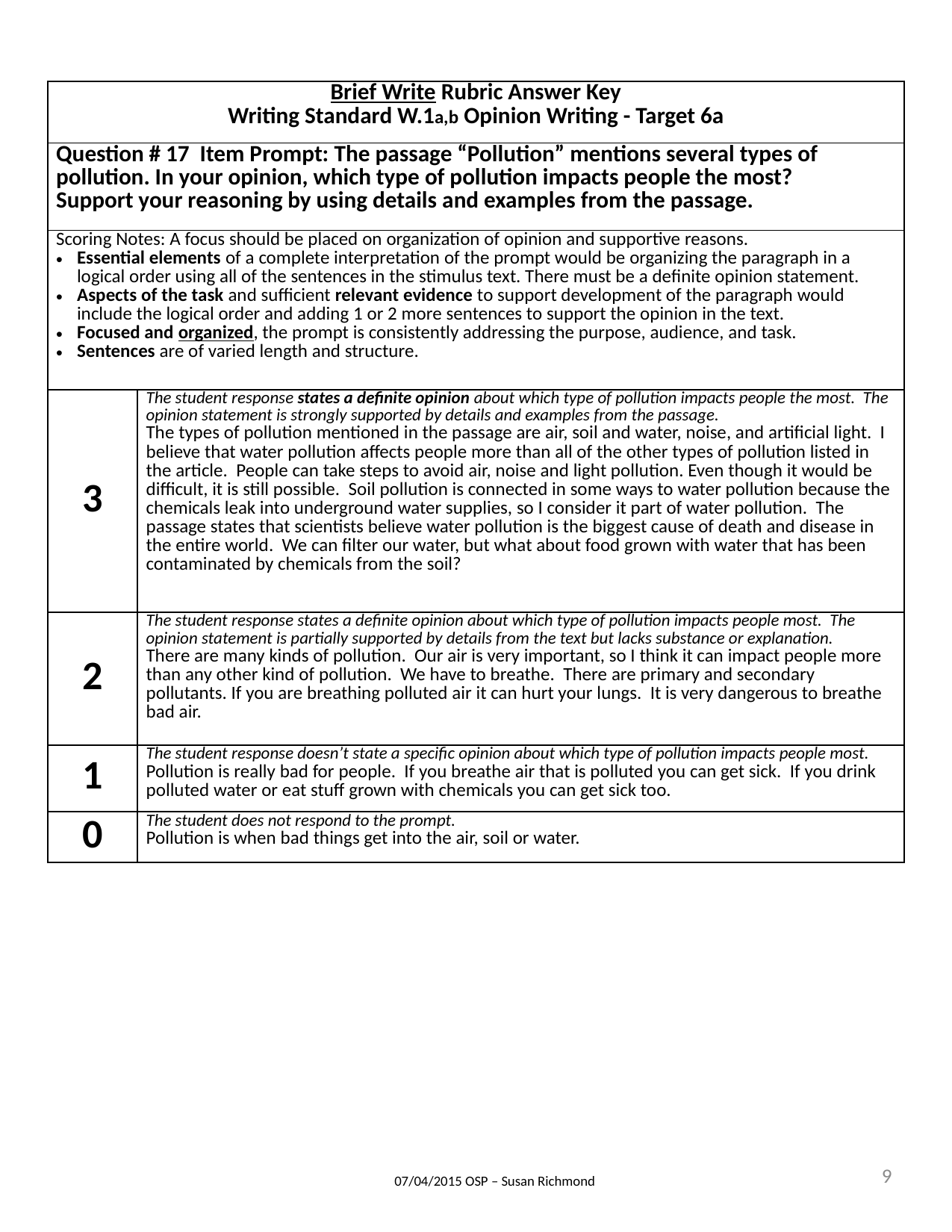

| Brief Write Rubric Answer Key Writing Standard W.1a,b Opinion Writing - Target 6a |  |
| --- | --- |
| Question # 17 Item Prompt: The passage “Pollution” mentions several types of pollution. In your opinion, which type of pollution impacts people the most? Support your reasoning by using details and examples from the passage. |  |
| Scoring Notes: A focus should be placed on organization of opinion and supportive reasons. Essential elements of a complete interpretation of the prompt would be organizing the paragraph in a logical order using all of the sentences in the stimulus text. There must be a definite opinion statement. Aspects of the task and sufficient relevant evidence to support development of the paragraph would include the logical order and adding 1 or 2 more sentences to support the opinion in the text. Focused and organized, the prompt is consistently addressing the purpose, audience, and task. Sentences are of varied length and structure. |  |
| 3 | The student response states a definite opinion about which type of pollution impacts people the most. The opinion statement is strongly supported by details and examples from the passage. The types of pollution mentioned in the passage are air, soil and water, noise, and artificial light. I believe that water pollution affects people more than all of the other types of pollution listed in the article. People can take steps to avoid air, noise and light pollution. Even though it would be difficult, it is still possible. Soil pollution is connected in some ways to water pollution because the chemicals leak into underground water supplies, so I consider it part of water pollution. The passage states that scientists believe water pollution is the biggest cause of death and disease in the entire world. We can filter our water, but what about food grown with water that has been contaminated by chemicals from the soil? |
| 2 | The student response states a definite opinion about which type of pollution impacts people most. The opinion statement is partially supported by details from the text but lacks substance or explanation. There are many kinds of pollution. Our air is very important, so I think it can impact people more than any other kind of pollution. We have to breathe. There are primary and secondary pollutants. If you are breathing polluted air it can hurt your lungs. It is very dangerous to breathe bad air. |
| 1 | The student response doesn’t state a specific opinion about which type of pollution impacts people most. Pollution is really bad for people. If you breathe air that is polluted you can get sick. If you drink polluted water or eat stuff grown with chemicals you can get sick too. |
| 0 | The student does not respond to the prompt. Pollution is when bad things get into the air, soil or water. |
9